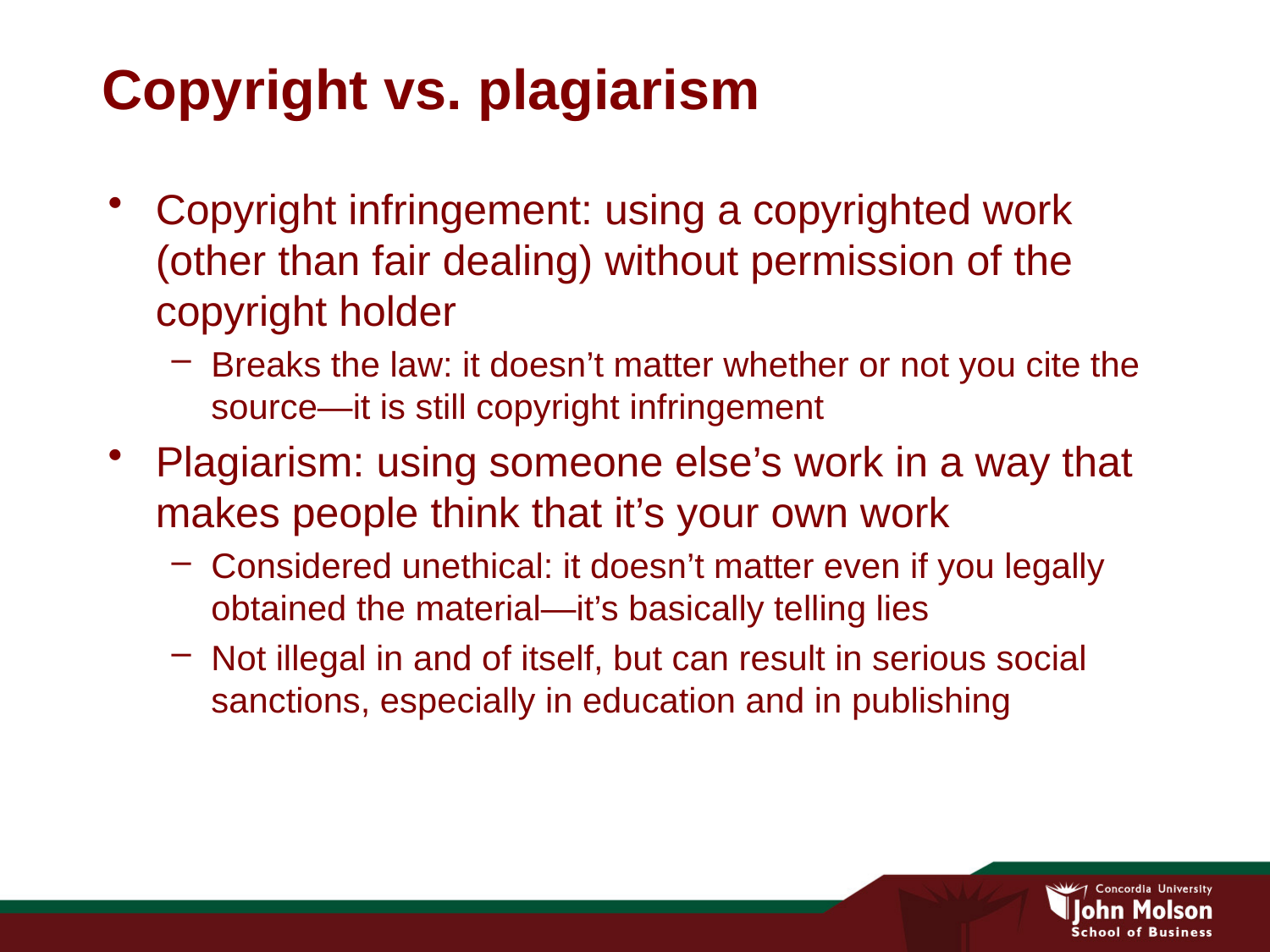

# Copyright vs. plagiarism
Copyright infringement: using a copyrighted work (other than fair dealing) without permission of the copyright holder
Breaks the law: it doesn’t matter whether or not you cite the source—it is still copyright infringement
Plagiarism: using someone else’s work in a way that makes people think that it’s your own work
Considered unethical: it doesn’t matter even if you legally obtained the material—it’s basically telling lies
Not illegal in and of itself, but can result in serious social sanctions, especially in education and in publishing